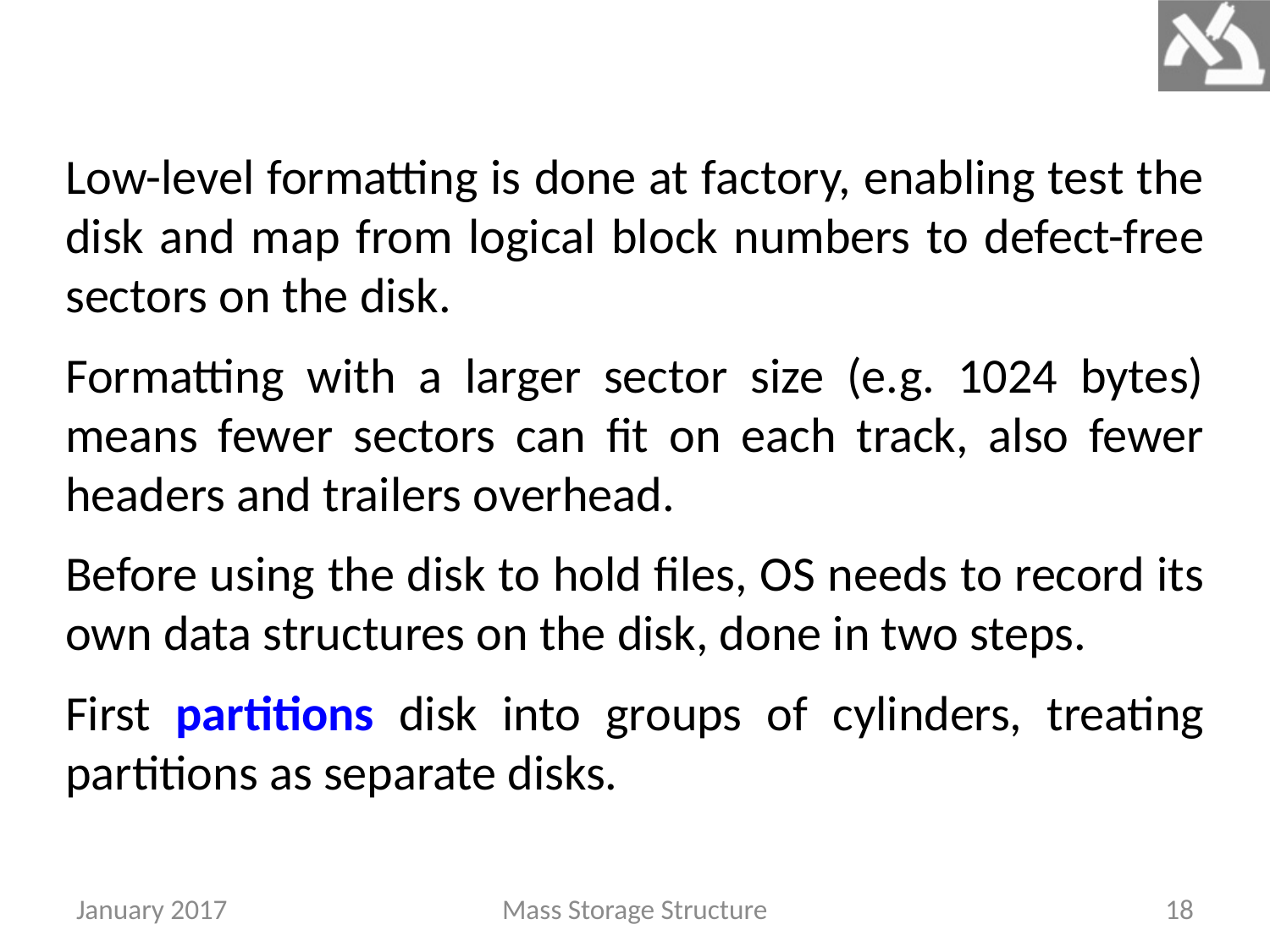

Low-level formatting is done at factory, enabling test the disk and map from logical block numbers to defect-free sectors on the disk.
Formatting with a larger sector size (e.g. 1024 bytes) means fewer sectors can fit on each track, also fewer headers and trailers overhead.
Before using the disk to hold files, OS needs to record its own data structures on the disk, done in two steps.
First partitions disk into groups of cylinders, treating partitions as separate disks.
January 2017
Mass Storage Structure
18